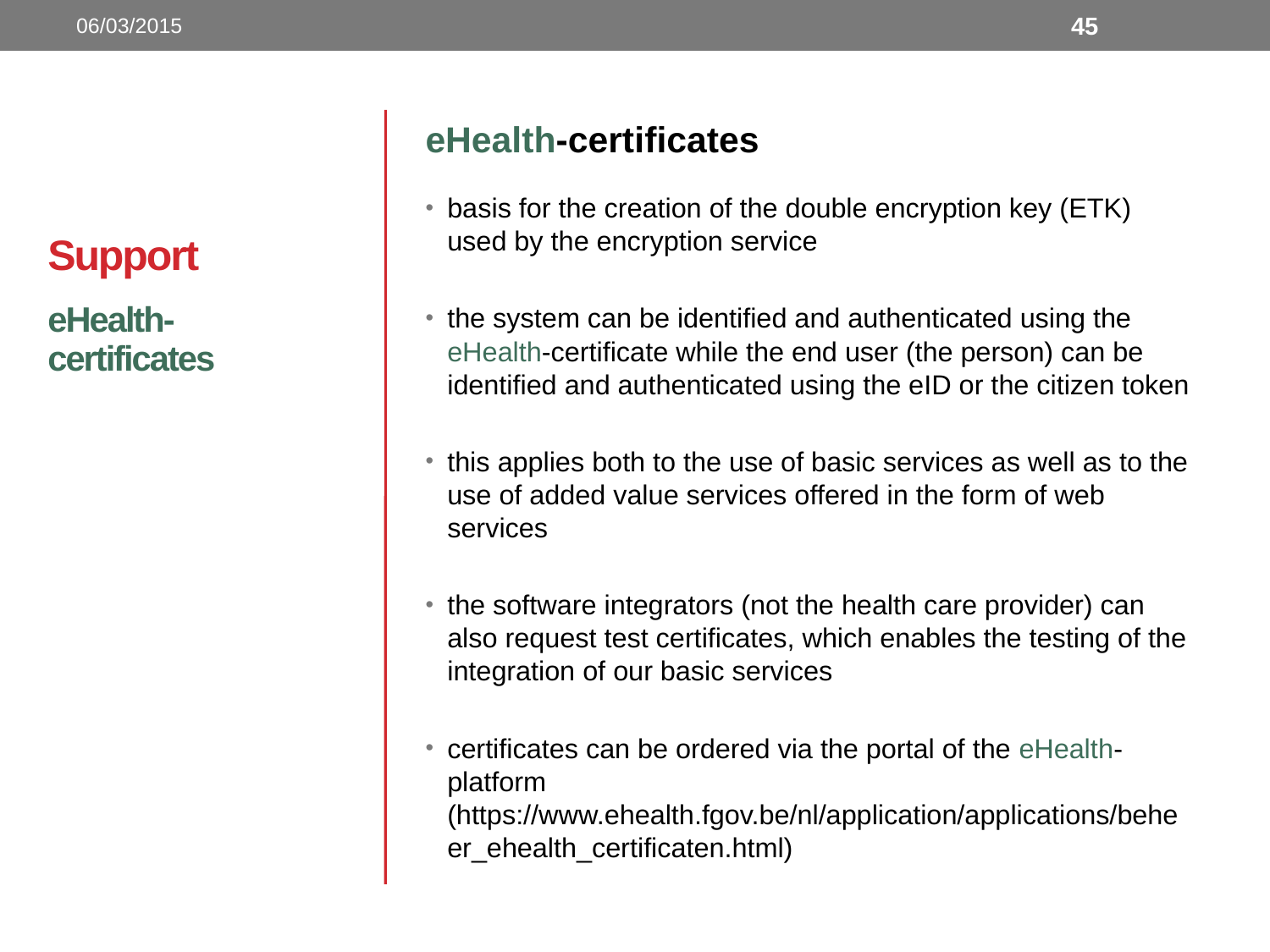

06/03/2015
45
# Support
eHealth-certificates

basis for the creation of the double encryption key (ETK) used by the encryption service

the system can be identified and authenticated using the eHealth-certificate while the end user (the person) can be identified and authenticated using the eID or the citizen token

this applies both to the use of basic services as well as to the use of added value services offered in the form of web services

the software integrators (not the health care provider) can also request test certificates, which enables the testing of the integration of our basic services

certificates can be ordered via the portal of the eHealth-platform (https://www.ehealth.fgov.be/nl/application/applications/beheer_ehealth_certificaten.html)

eHealth-certificates